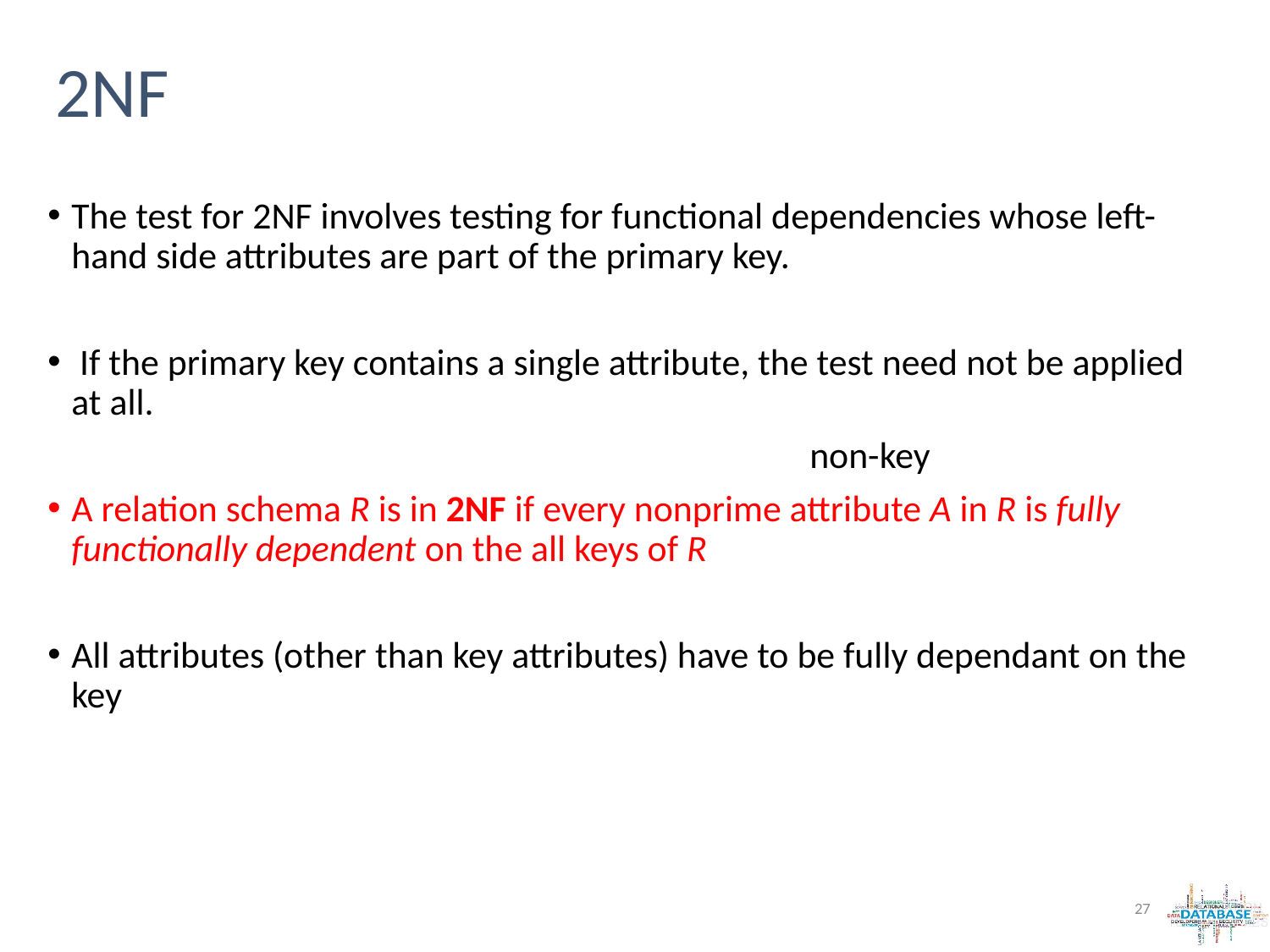

# 2NF
The test for 2NF involves testing for functional dependencies whose left-hand side attributes are part of the primary key.

 If the primary key contains a single attribute, the test need not be applied at all.
						non-key
A relation schema R is in 2NF if every nonprime attribute A in R is fully functionally dependent on the all keys of R

All attributes (other than key attributes) have to be fully dependant on the key

27